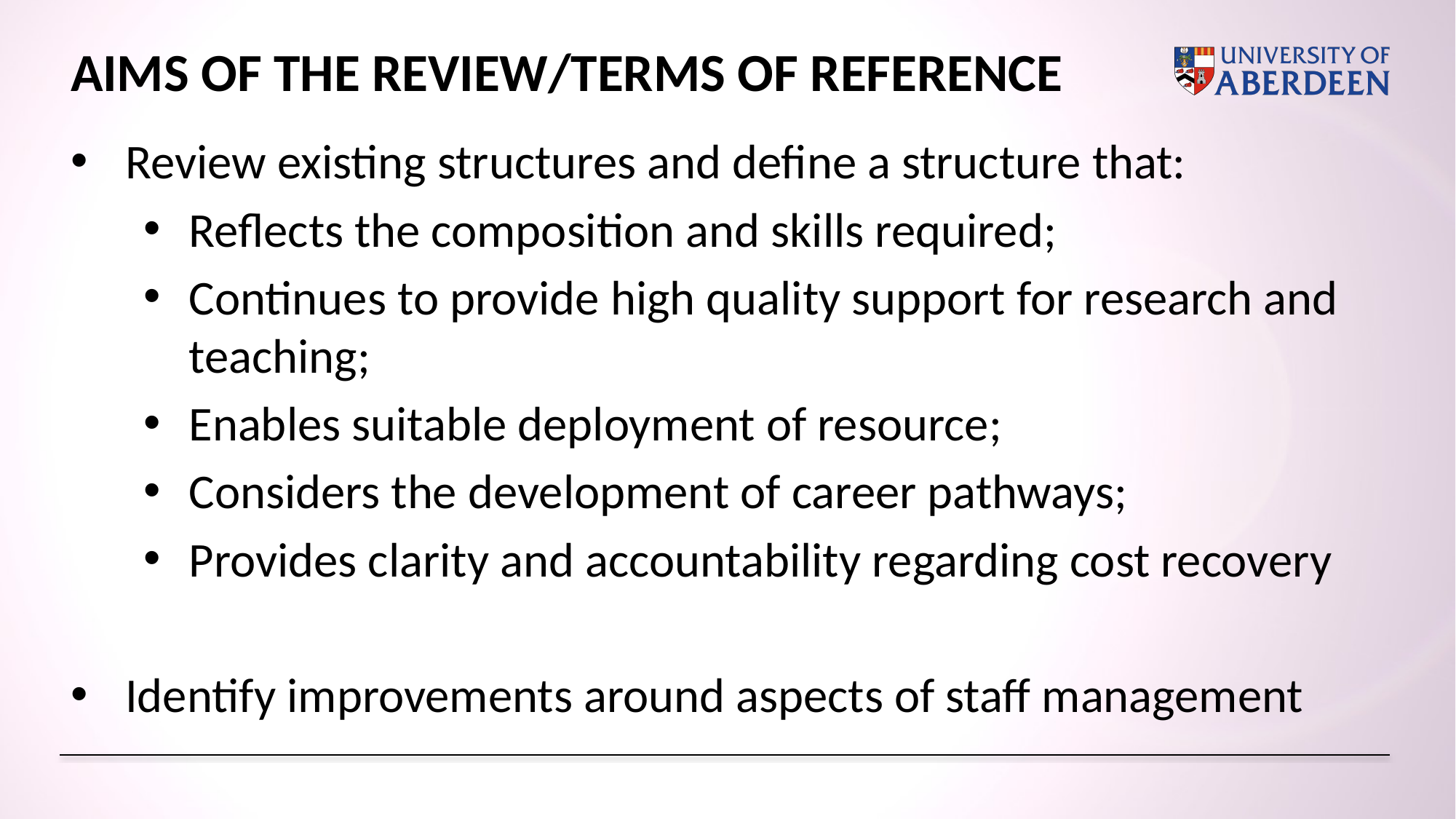

# AIMS OF THE REVIEW/TERMS OF REFERENCE
Review existing structures and define a structure that:
Reflects the composition and skills required;
Continues to provide high quality support for research and teaching;
Enables suitable deployment of resource;
Considers the development of career pathways;
Provides clarity and accountability regarding cost recovery

Identify improvements around aspects of staff management